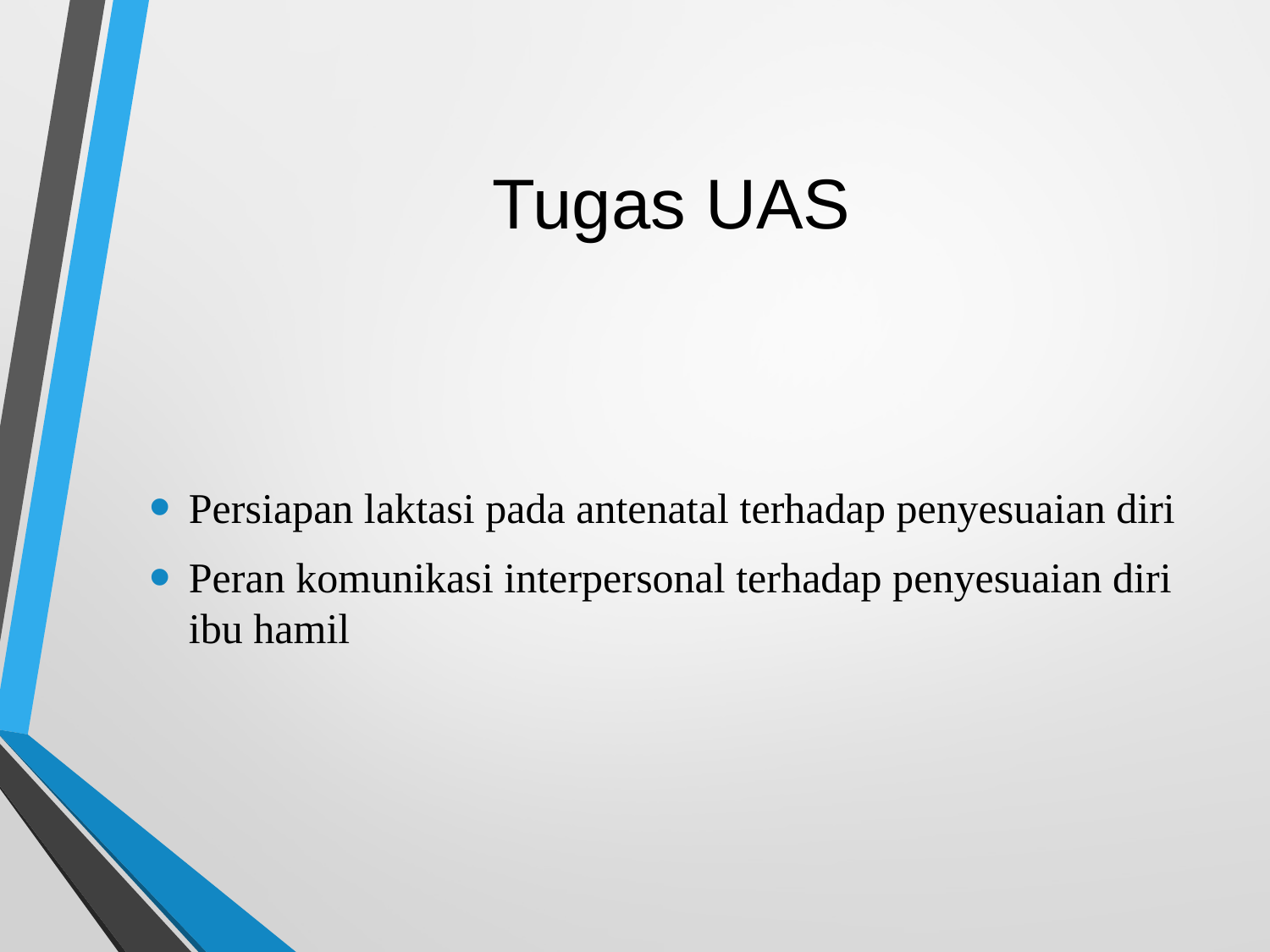

# Tugas UAS
Persiapan laktasi pada antenatal terhadap penyesuaian diri
Peran komunikasi interpersonal terhadap penyesuaian diri ibu hamil